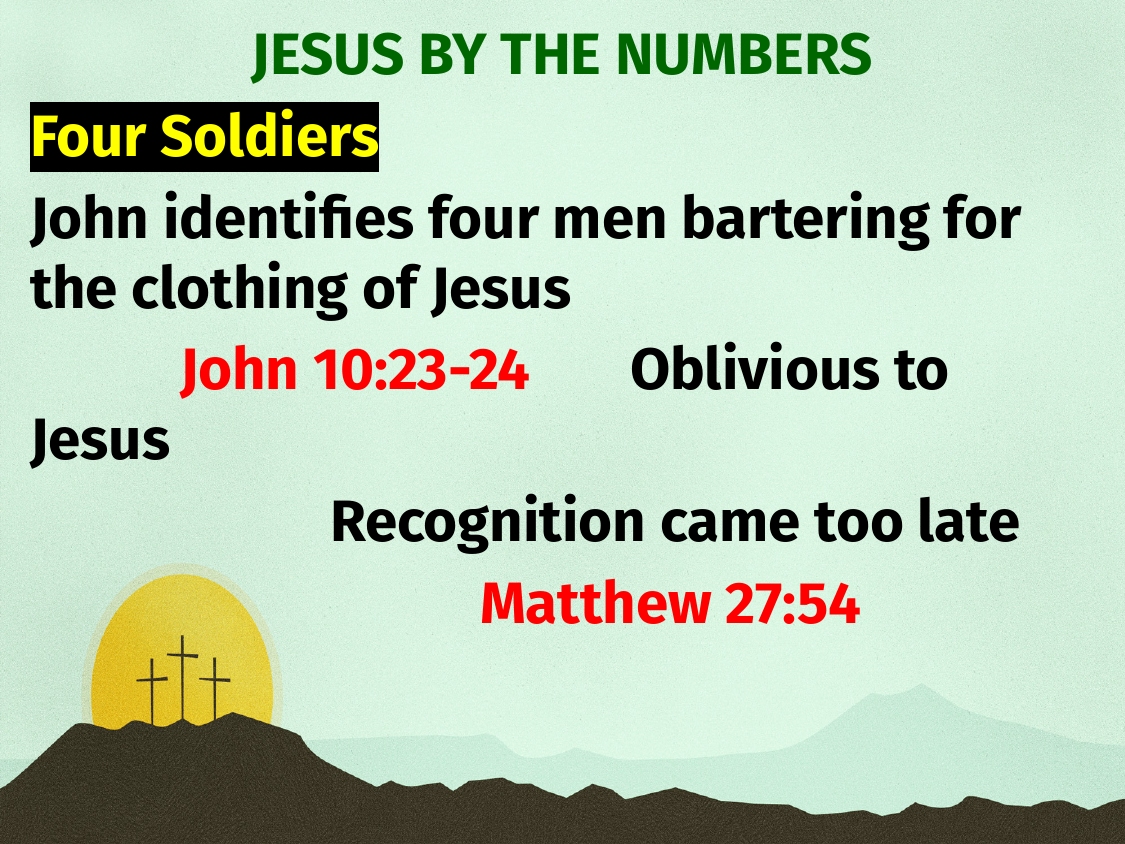

JESUS BY THE NUMBERS
Four Soldiers
John identifies four men bartering for the clothing of Jesus
	John 10:23-24	Oblivious to Jesus
		Recognition came too late
			Matthew 27:54